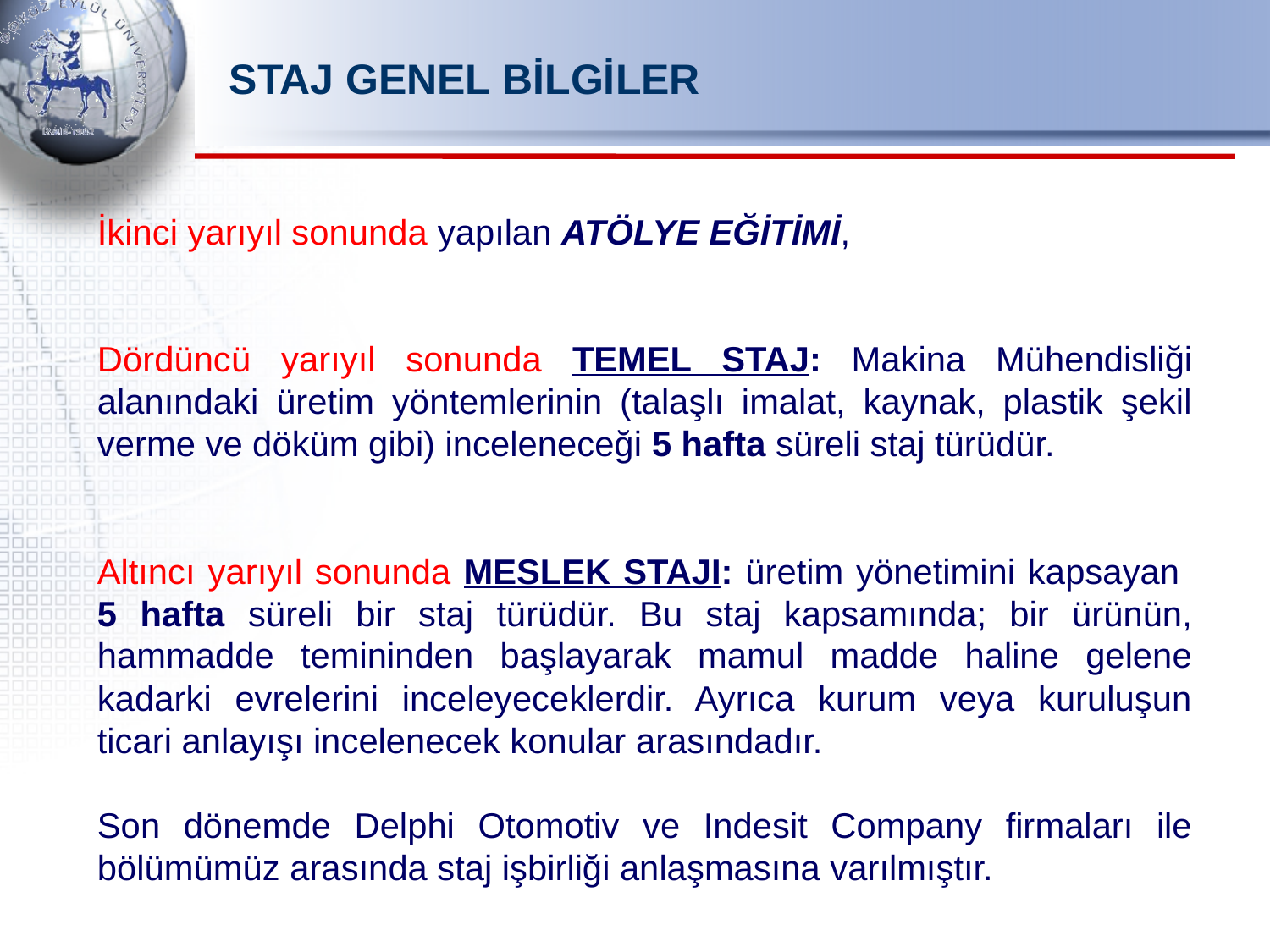

STAJ GENEL BİLGİLER
İkinci yarıyıl sonunda yapılan ATÖLYE EĞİTİMİ,

Dördüncü yarıyıl sonunda TEMEL STAJ: Makina Mühendisliği alanındaki üretim yöntemlerinin (talaşlı imalat, kaynak, plastik şekil verme ve döküm gibi) inceleneceği 5 hafta süreli staj türüdür.

Altıncı yarıyıl sonunda MESLEK STAJI: üretim yönetimini kapsayan  5 hafta süreli bir staj türüdür. Bu staj kapsamında; bir ürünün, hammadde temininden başlayarak mamul madde haline gelene kadarki evrelerini inceleyeceklerdir. Ayrıca kurum veya kuruluşun ticari anlayışı incelenecek konular arasındadır.

Son dönemde Delphi Otomotiv ve Indesit Company firmaları ile bölümümüz arasında staj işbirliği anlaşmasına varılmıştır.